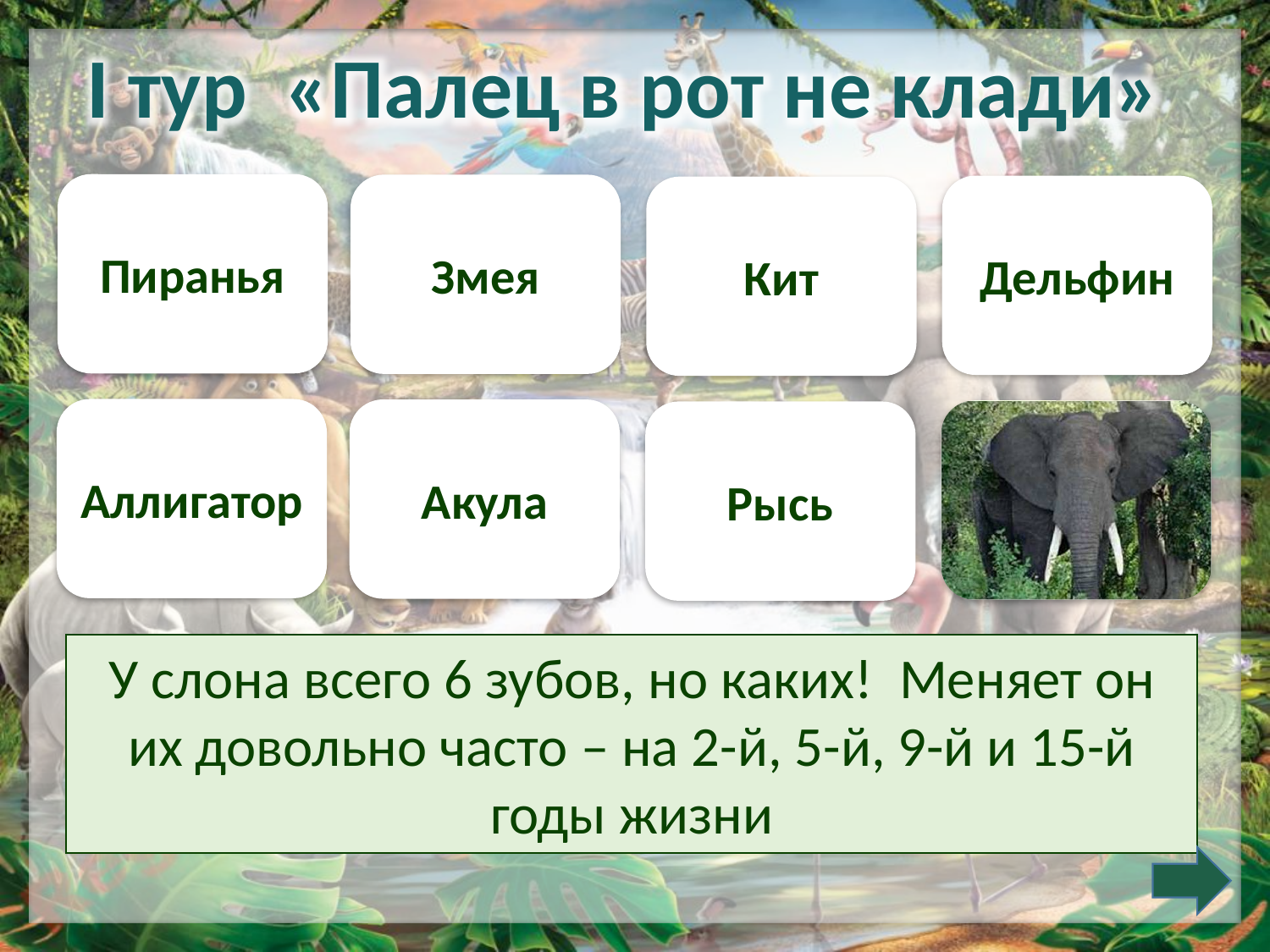

I тур  «Палец в рот не клади»

Пиранья
Змея

Дельфин

Кит

Аллигатор
Акула

Рысь
У слона всего 6 зубов, но каких!  Меняет он их довольно часто – на 2-й, 5-й, 9-й и 15-й годы жизни